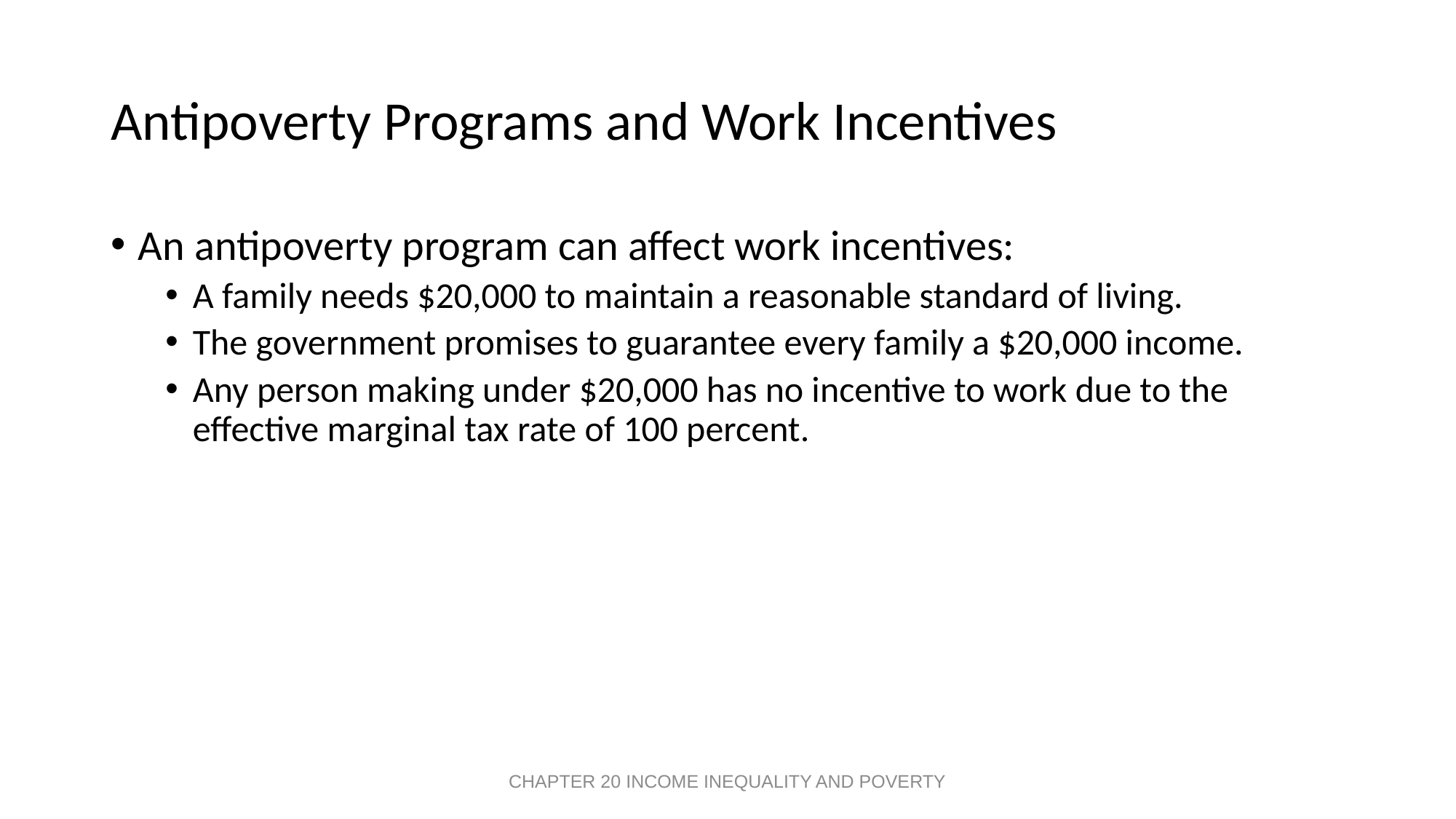

# Antipoverty Programs and Work Incentives
An antipoverty program can affect work incentives:
A family needs $20,000 to maintain a reasonable standard of living.
The government promises to guarantee every family a $20,000 income.
Any person making under $20,000 has no incentive to work due to the effective marginal tax rate of 100 percent.
CHAPTER 20 INCOME INEQUALITY AND POVERTY